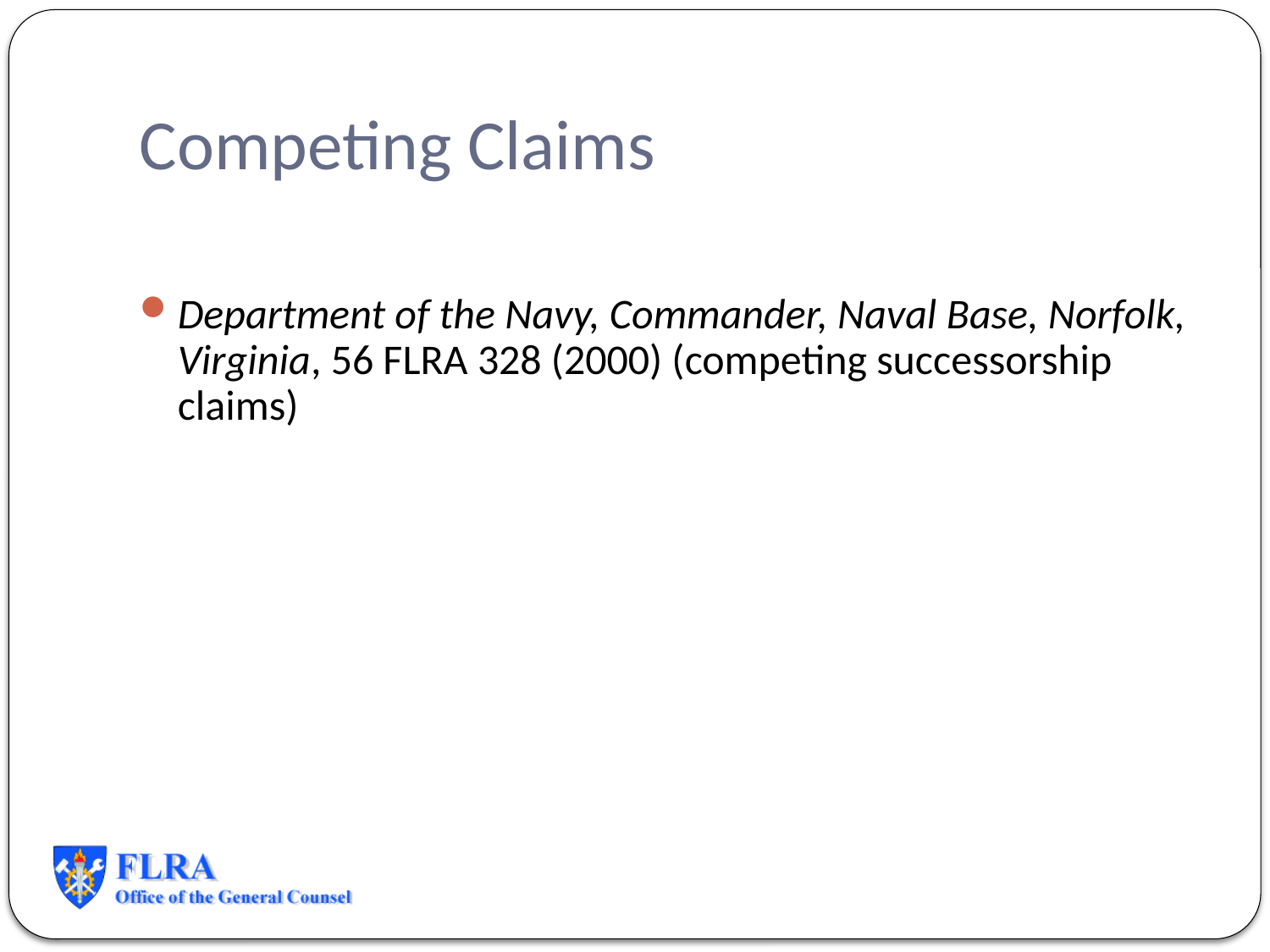

# Competing Claims
Department of the Navy, Commander, Naval Base, Norfolk, Virginia, 56 FLRA 328 (2000) (competing successorship claims)